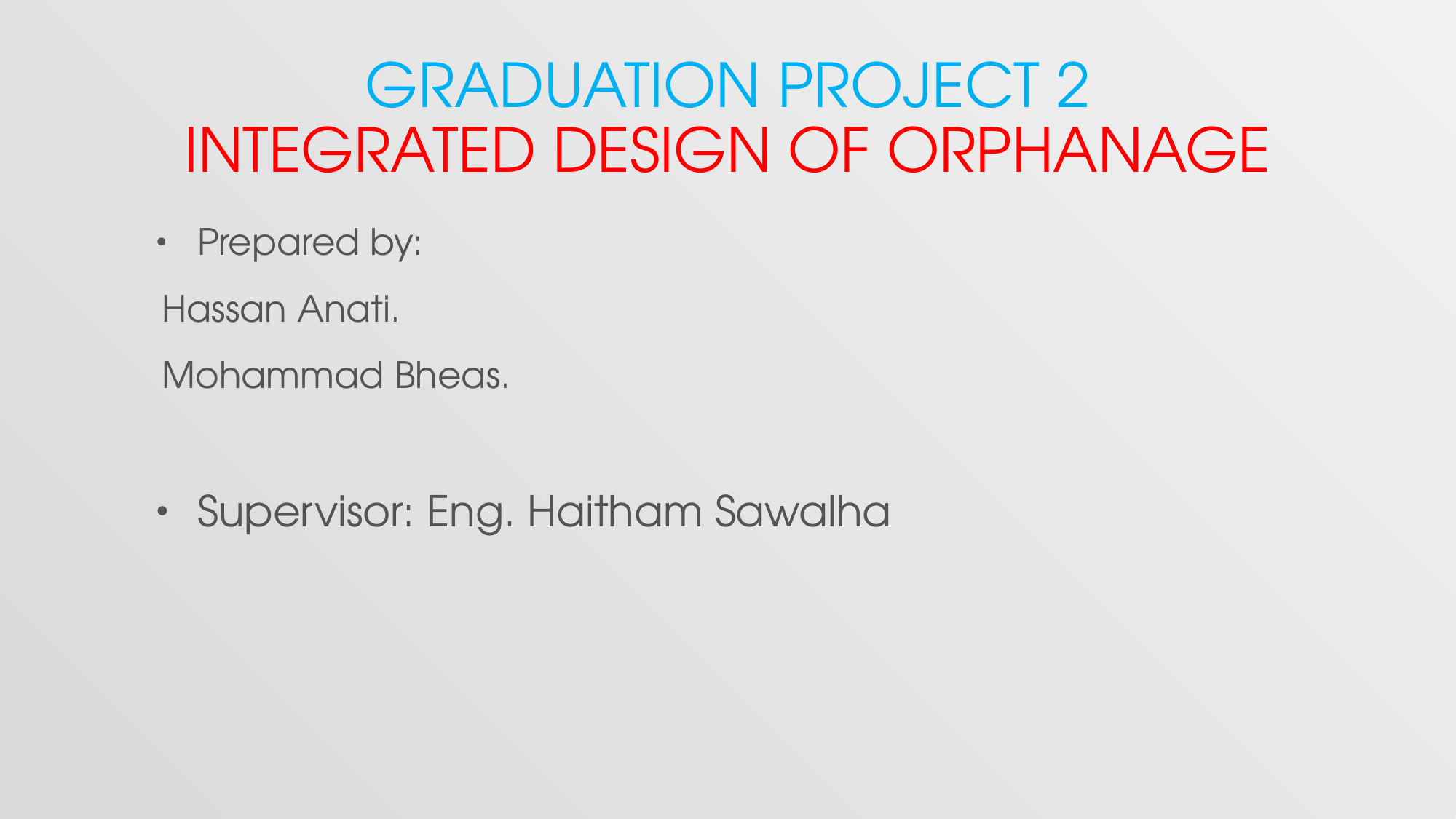

# Graduation project 2 Integrated Design Of Orphanage
Prepared by:
Hassan Anati.
Mohammad Bheas.

Supervisor: Eng. Haitham Sawalha